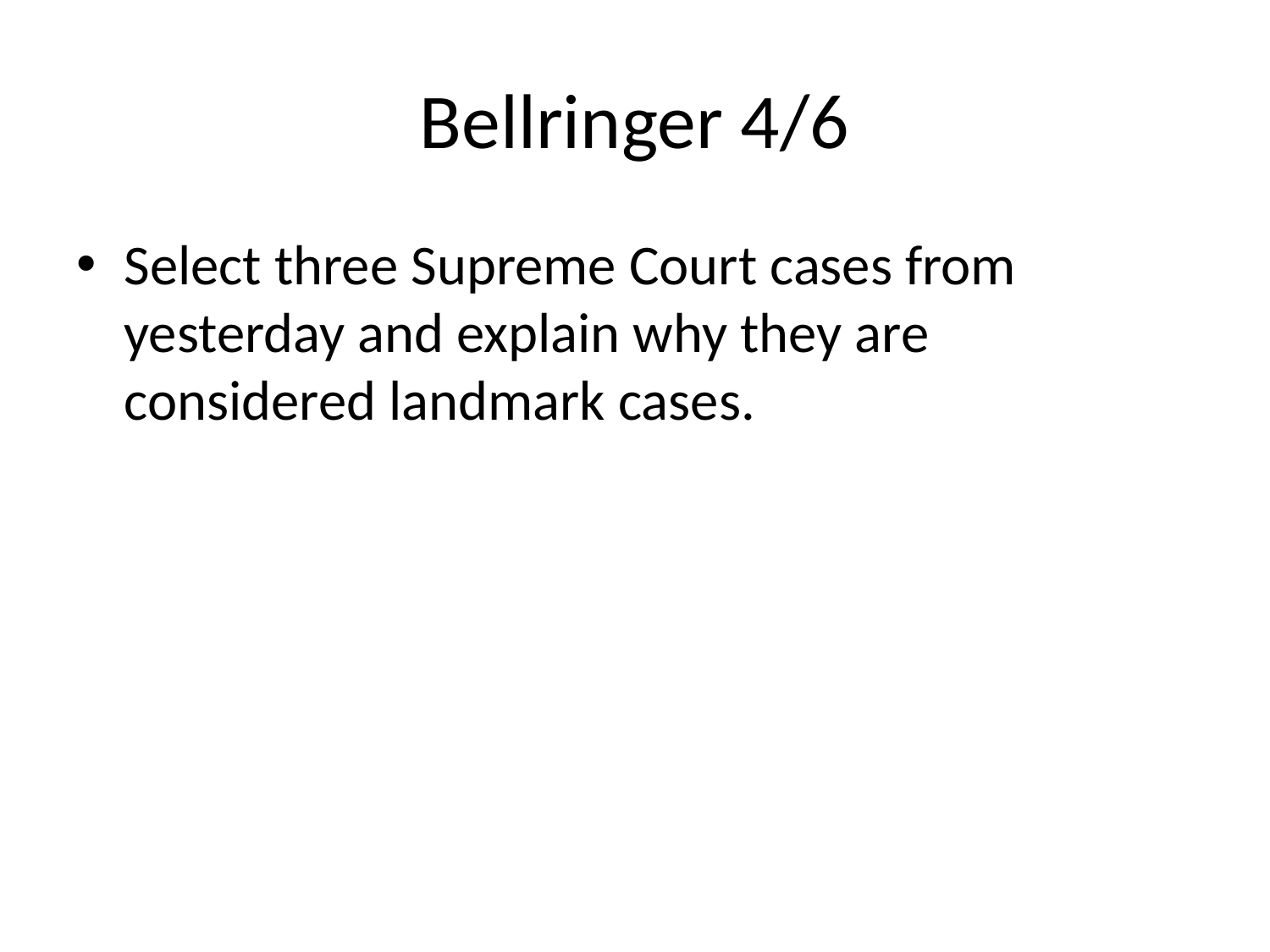

# Bellringer 4/6
Select three Supreme Court cases from yesterday and explain why they are considered landmark cases.